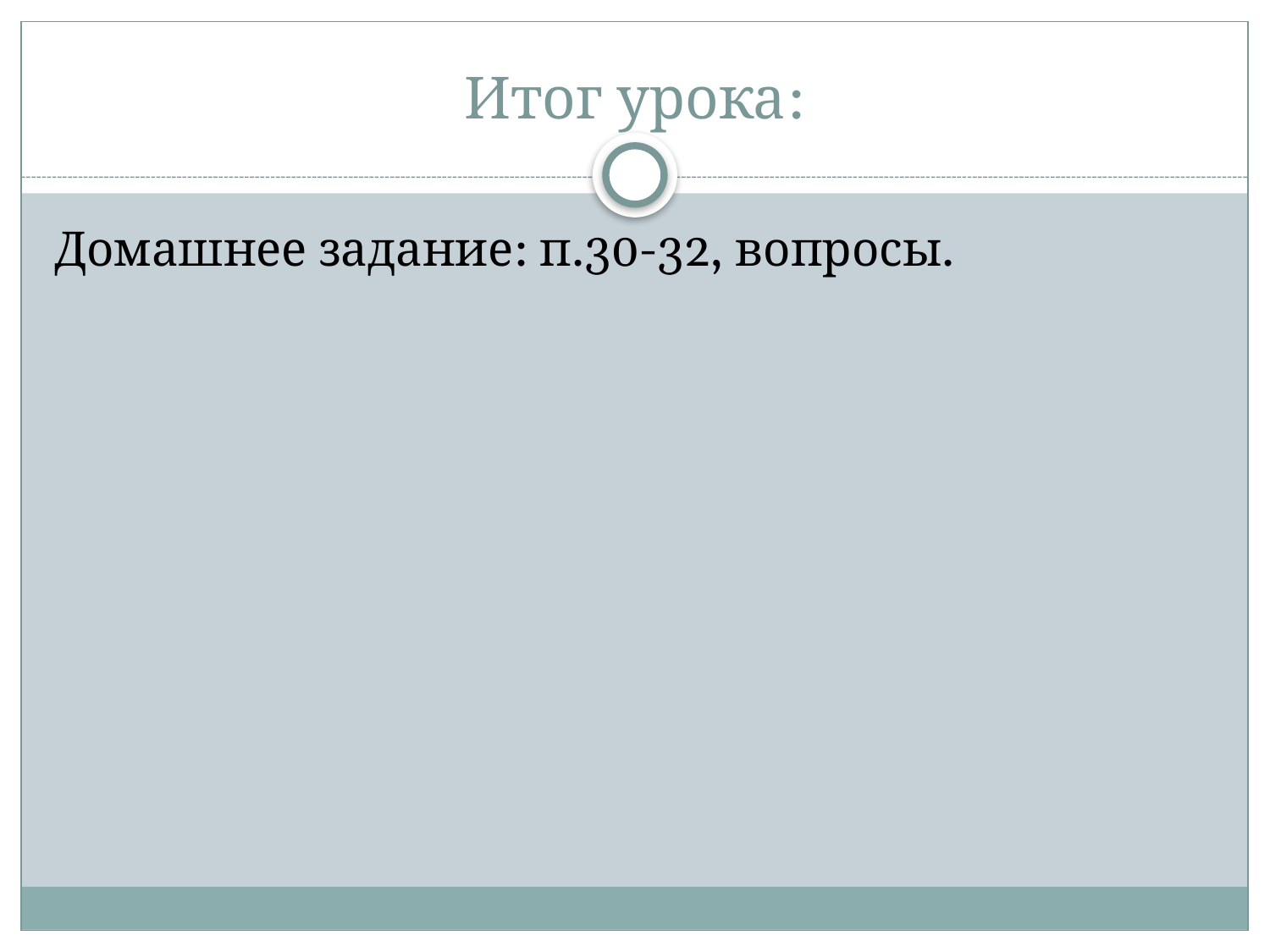

# Итог урока:
Домашнее задание: п.30-32, вопросы.